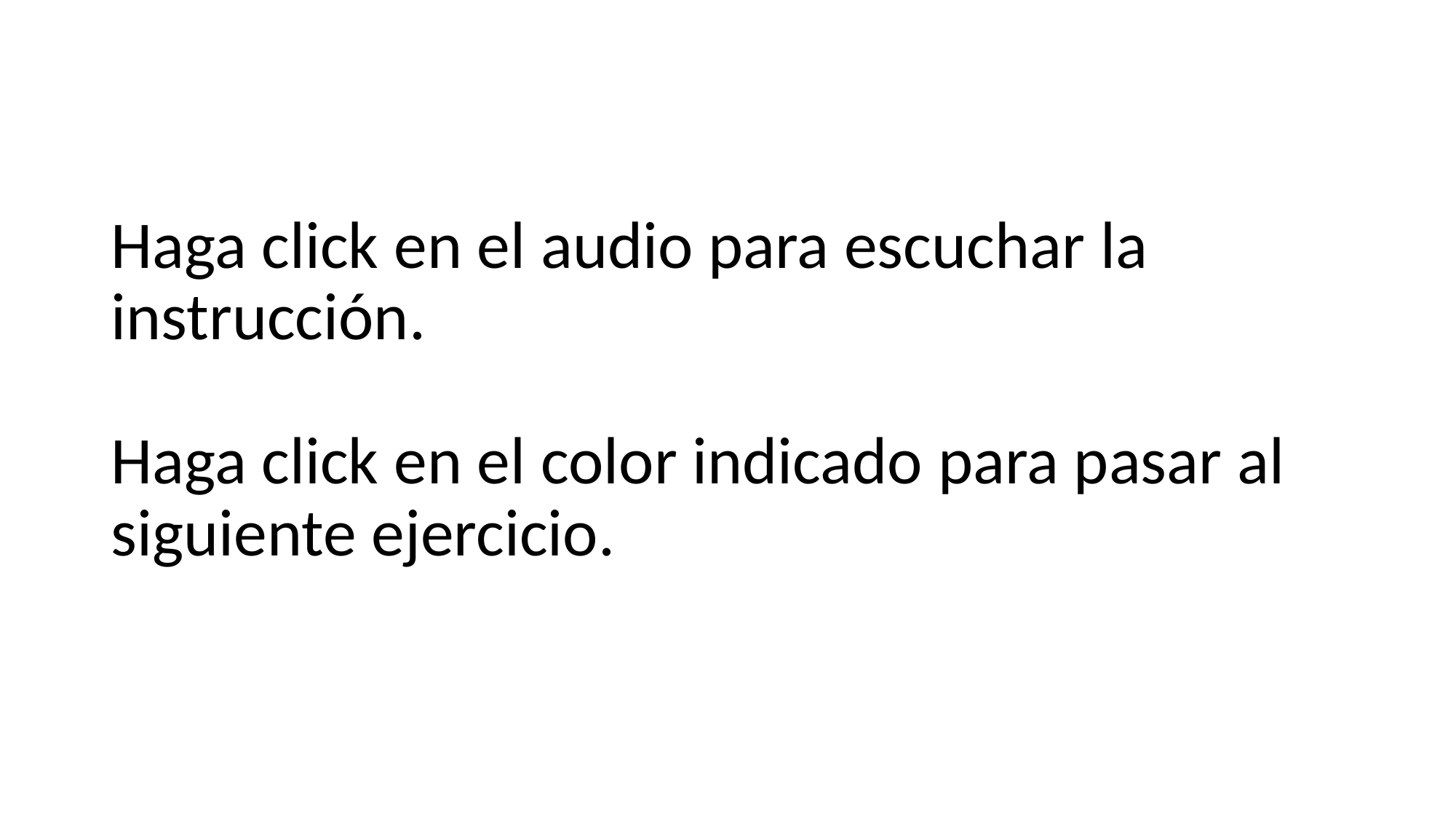

# Haga click en el audio para escuchar la instrucción. Haga click en el color indicado para pasar al siguiente ejercicio.